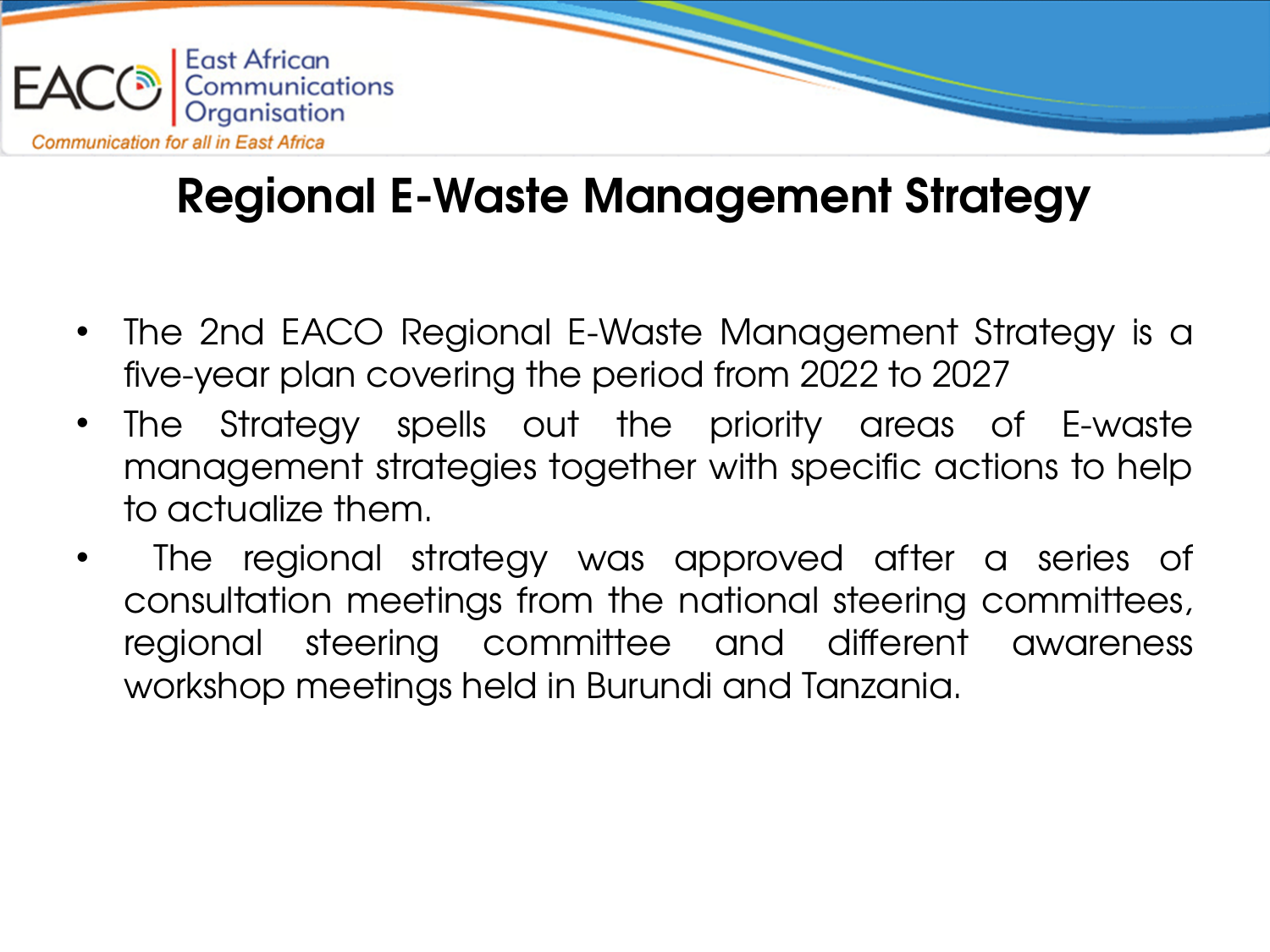

# Regional E-Waste Management Strategy

The 2nd EACO Regional E-Waste Management Strategy is a five-year plan covering the period from 2022 to 2027
The Strategy spells out the priority areas of E-waste management strategies together with specific actions to help to actualize them.
 The regional strategy was approved after a series of consultation meetings from the national steering committees, regional steering committee and different awareness workshop meetings held in Burundi and Tanzania.